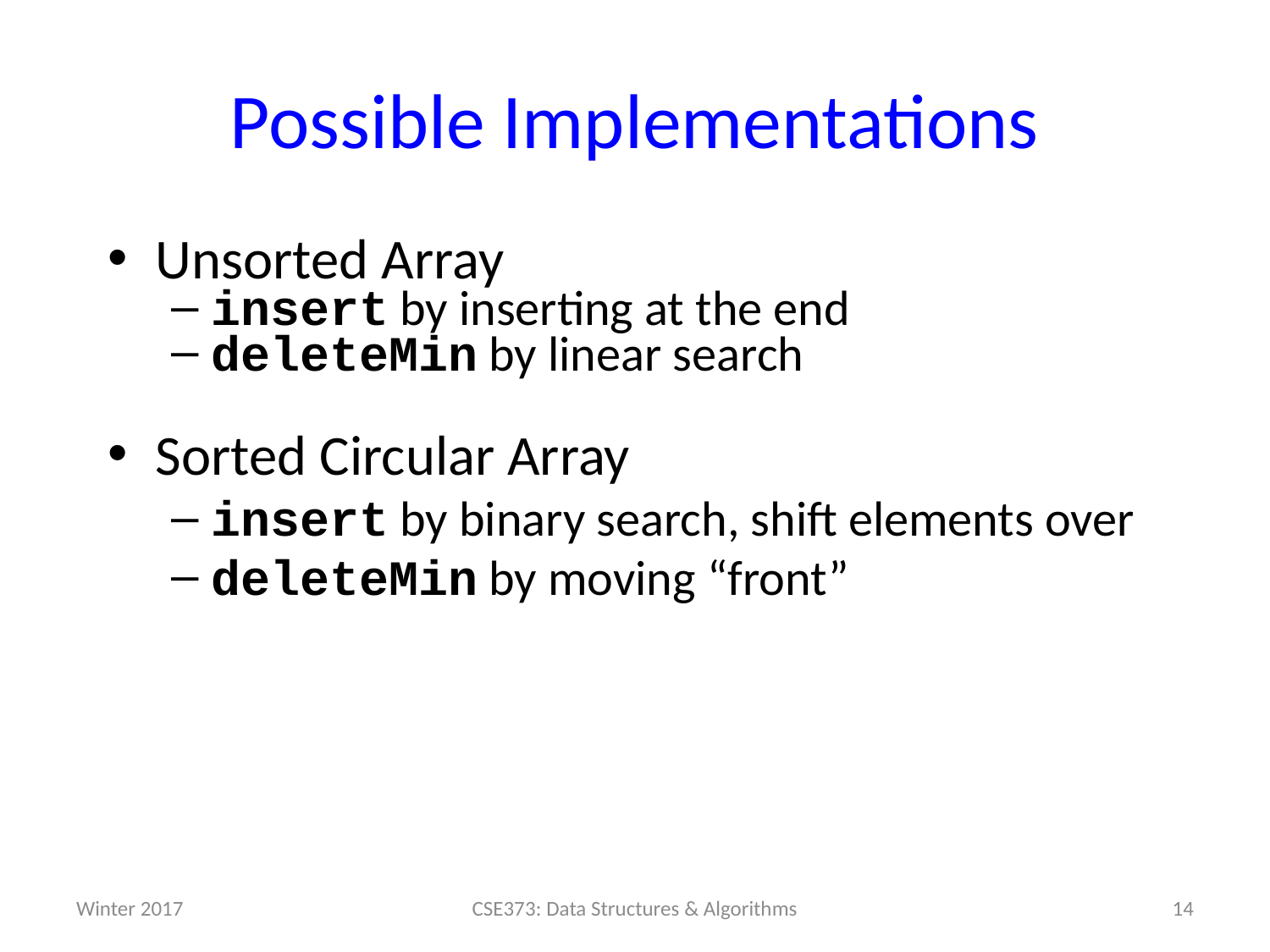

# Possible Implementations

Unsorted Array
insert by inserting at the end
deleteMin by linear search

Sorted Circular Array
insert by binary search, shift elements over
deleteMin by moving “front”

Winter 2017
14
CSE373: Data Structures & Algorithms